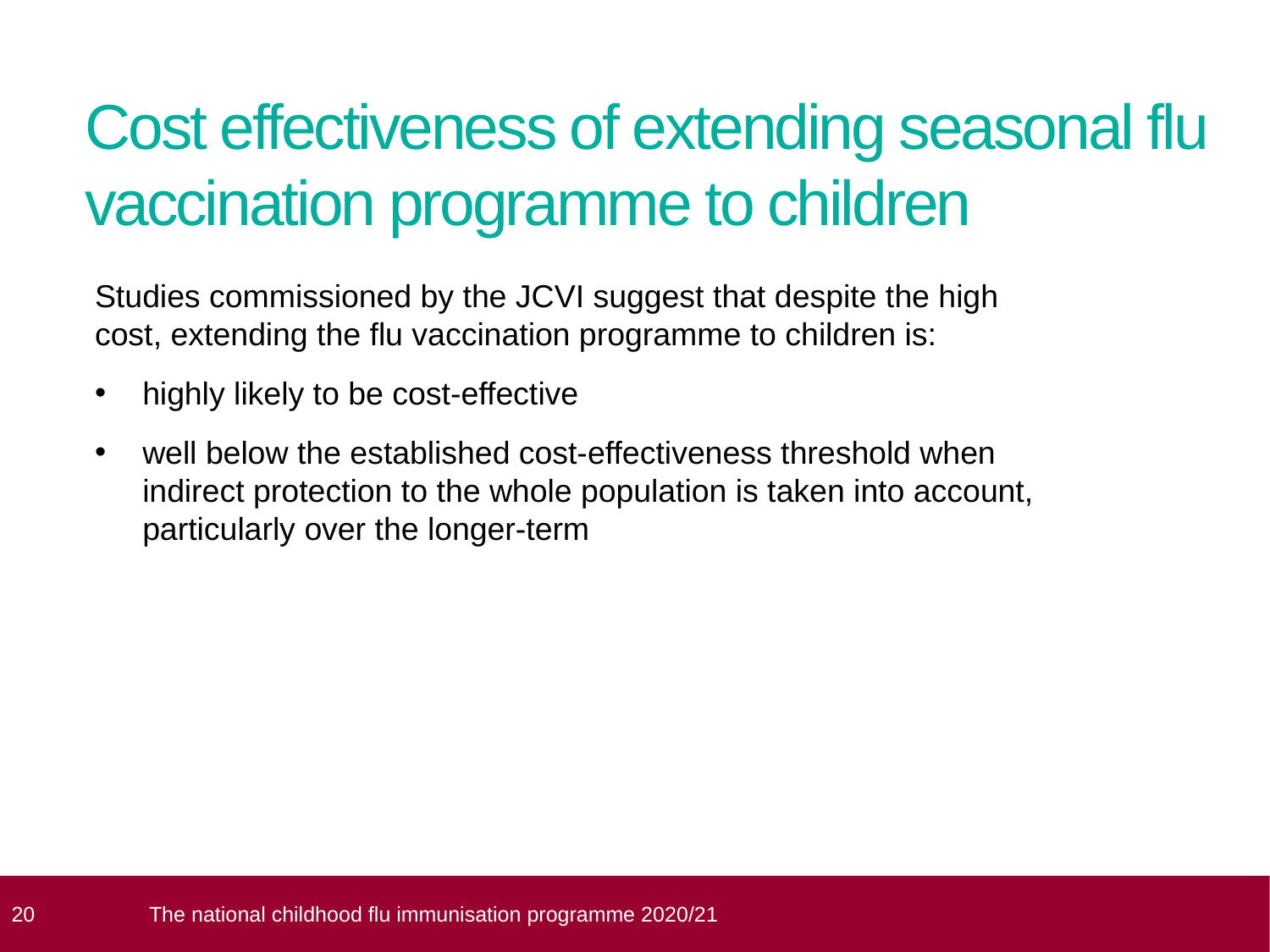

# Cost effectiveness of extending seasonal flu vaccination programme to children
Studies commissioned by the JCVI suggest that despite the high cost, extending the flu vaccination programme to children is:
highly likely to be cost-effective
well below the established cost-effectiveness threshold when indirect protection to the whole population is taken into account, particularly over the longer-term

  20
The national childhood flu immunisation programme 2020/21